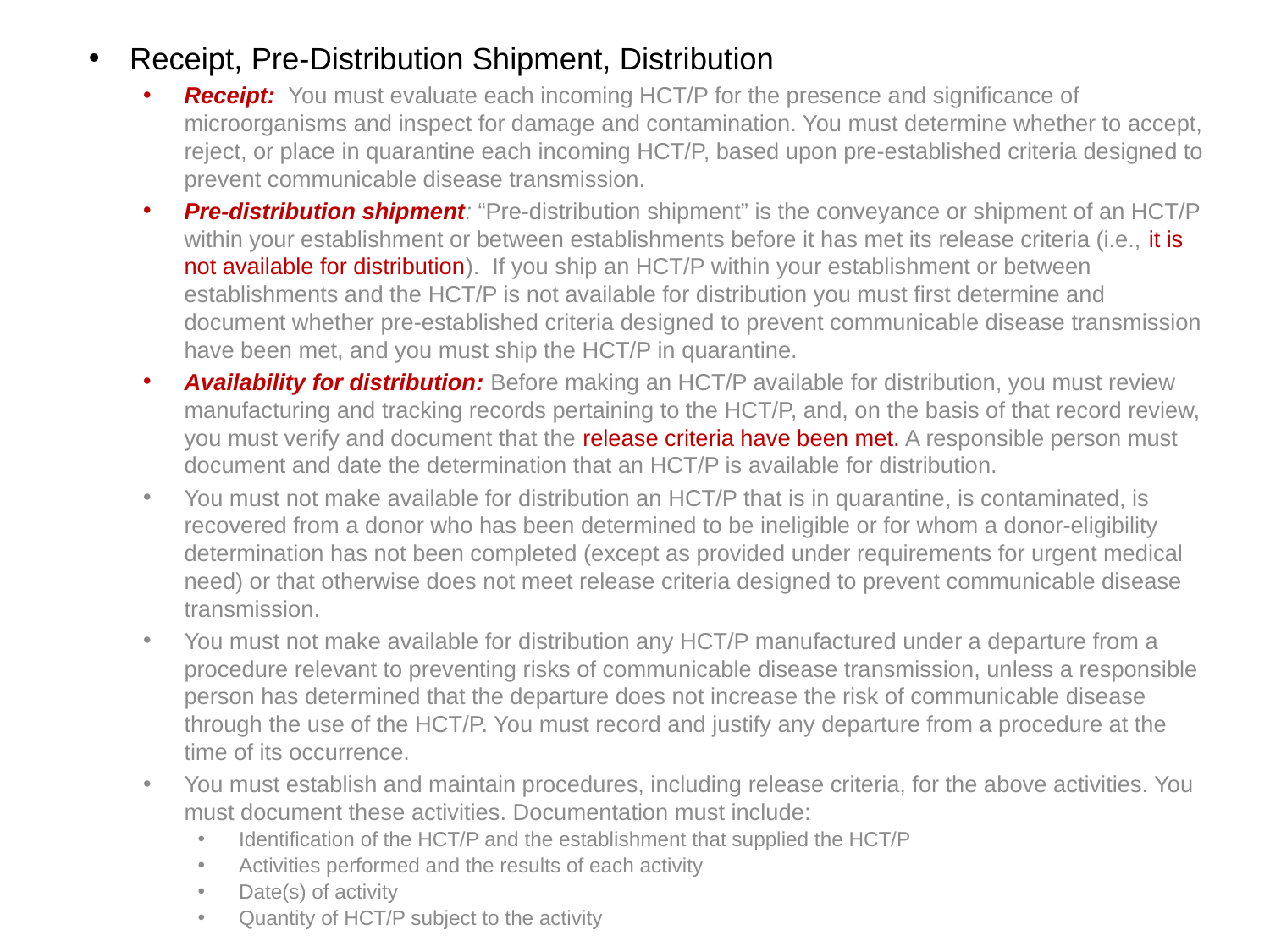

Receipt, Pre-Distribution Shipment, Distribution
Receipt:  You must evaluate each incoming HCT/P for the presence and significance of microorganisms and inspect for damage and contamination. You must determine whether to accept, reject, or place in quarantine each incoming HCT/P, based upon pre-established criteria designed to prevent communicable disease transmission.
Pre-distribution shipment: “Pre-distribution shipment” is the conveyance or shipment of an HCT/P within your establishment or between establishments before it has met its release criteria (i.e., it is not available for distribution).  If you ship an HCT/P within your establishment or between establishments and the HCT/P is not available for distribution you must first determine and document whether pre-established criteria designed to prevent communicable disease transmission have been met, and you must ship the HCT/P in quarantine.
Availability for distribution: Before making an HCT/P available for distribution, you must review manufacturing and tracking records pertaining to the HCT/P, and, on the basis of that record review, you must verify and document that the release criteria have been met. A responsible person must document and date the determination that an HCT/P is available for distribution.
You must not make available for distribution an HCT/P that is in quarantine, is contaminated, is recovered from a donor who has been determined to be ineligible or for whom a donor-eligibility determination has not been completed (except as provided under requirements for urgent medical need) or that otherwise does not meet release criteria designed to prevent communicable disease transmission.
You must not make available for distribution any HCT/P manufactured under a departure from a procedure relevant to preventing risks of communicable disease transmission, unless a responsible person has determined that the departure does not increase the risk of communicable disease through the use of the HCT/P. You must record and justify any departure from a procedure at the time of its occurrence.
You must establish and maintain procedures, including release criteria, for the above activities. You must document these activities. Documentation must include:
Identification of the HCT/P and the establishment that supplied the HCT/P
Activities performed and the results of each activity
Date(s) of activity
Quantity of HCT/P subject to the activity
34